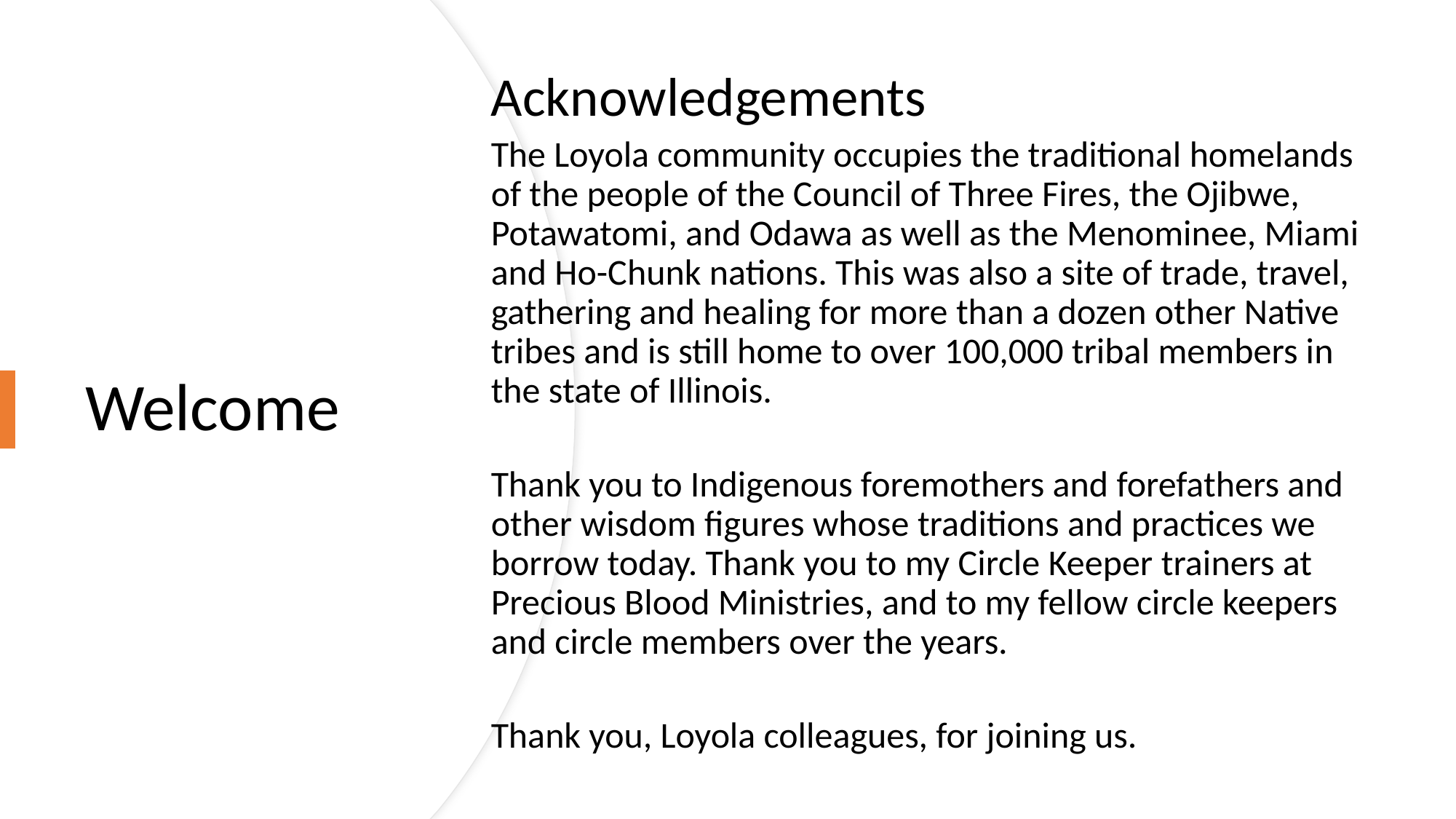

Acknowledgements
The Loyola community occupies the traditional homelands of the people of the Council of Three Fires, the Ojibwe, Potawatomi, and Odawa as well as the Menominee, Miami and Ho-Chunk nations. This was also a site of trade, travel, gathering and healing for more than a dozen other Native tribes and is still home to over 100,000 tribal members in the state of Illinois.

Thank you to Indigenous foremothers and forefathers and other wisdom figures whose traditions and practices we borrow today. Thank you to my Circle Keeper trainers at Precious Blood Ministries, and to my fellow circle keepers and circle members over the years.

Thank you, Loyola colleagues, for joining us.

# Welcome